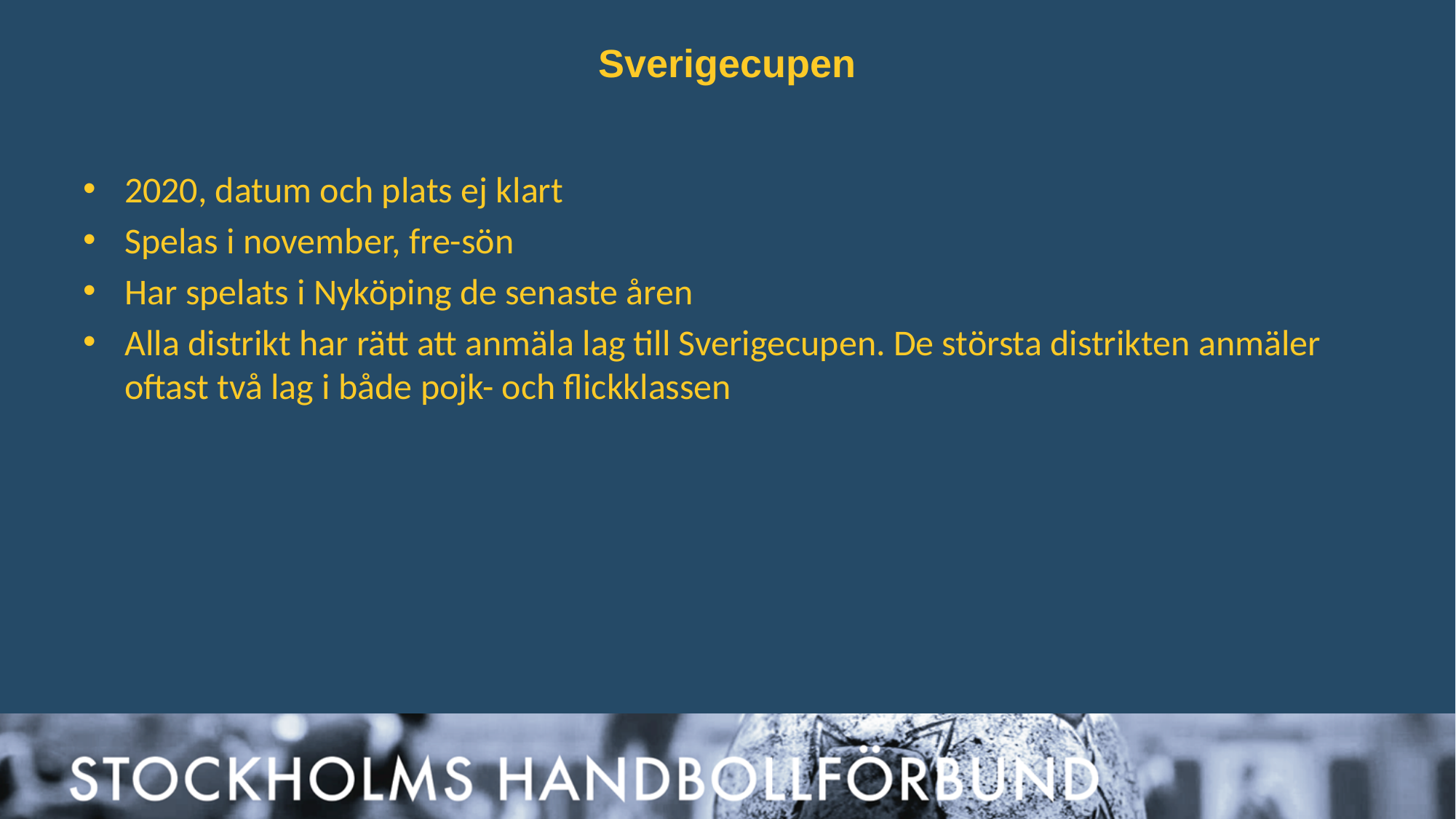

# Sverigecupen
2020, datum och plats ej klart
Spelas i november, fre-sön
Har spelats i Nyköping de senaste åren
Alla distrikt har rätt att anmäla lag till Sverigecupen. De största distrikten anmäler oftast två lag i både pojk- och flickklassen